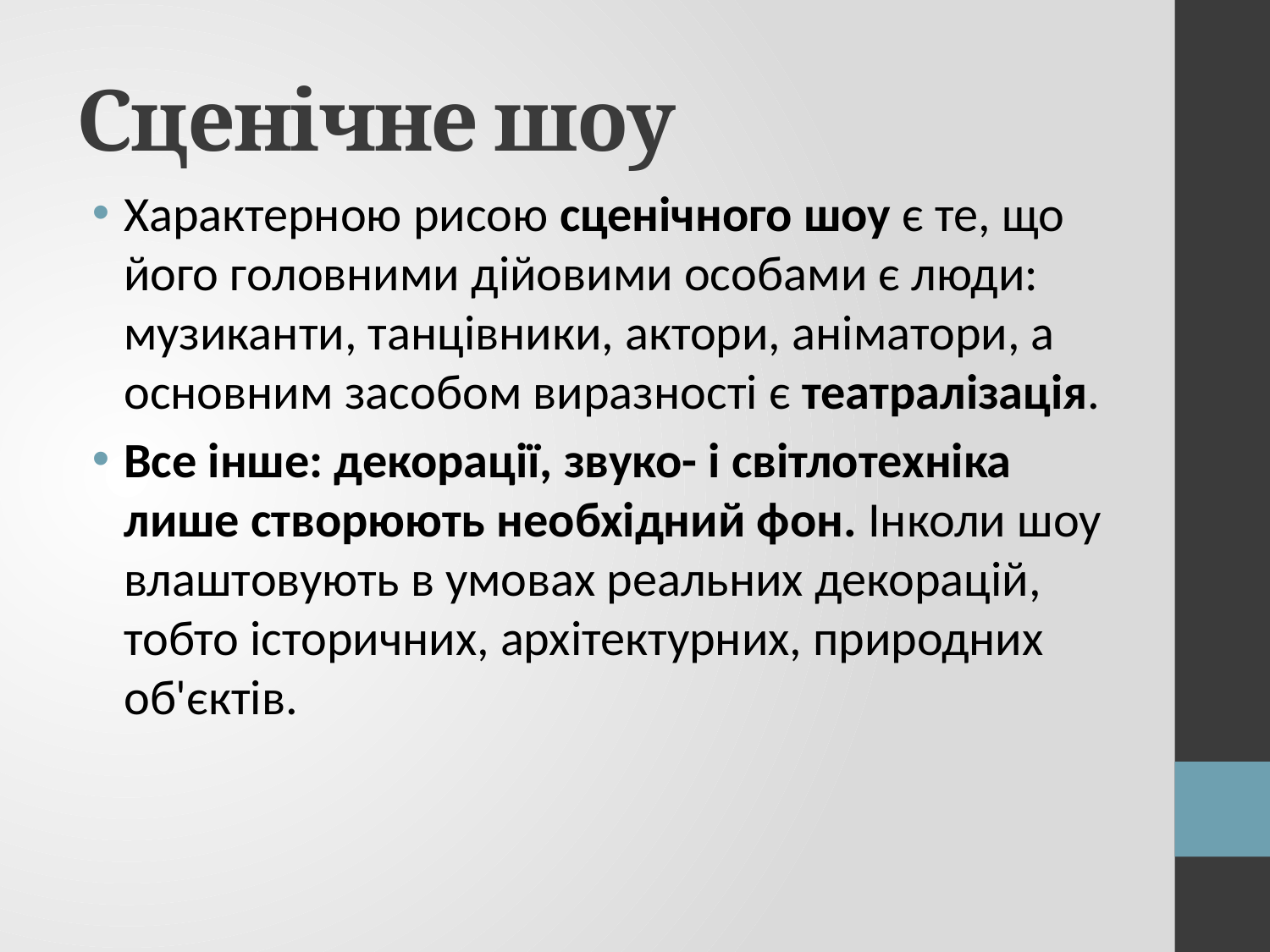

# Сценічне шоу
Характерною рисою сценічного шоу є те, що його головними дійовими особами є люди: музиканти, танцівники, актори, аніматори, а основним засобом виразності є театралізація.
Все інше: декорації, звуко- і світлотехніка лише створюють необхідний фон. Інколи шоу влаштовують в умовах реальних декорацій, тобто історичних, архітектурних, природних об'єктів.